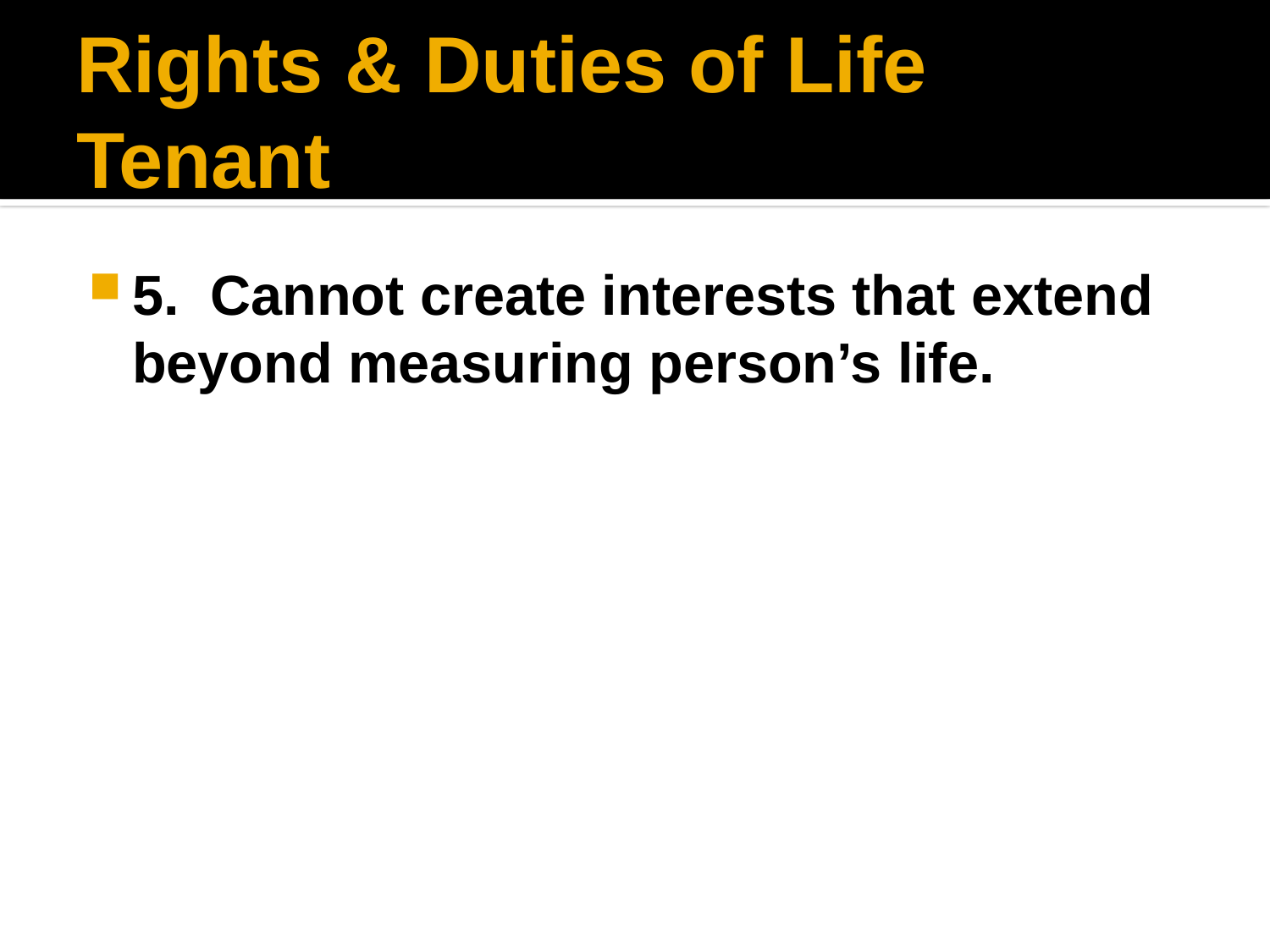

# Rights & Duties of Life Tenant
5.  Cannot create interests that extend beyond measuring person’s life.